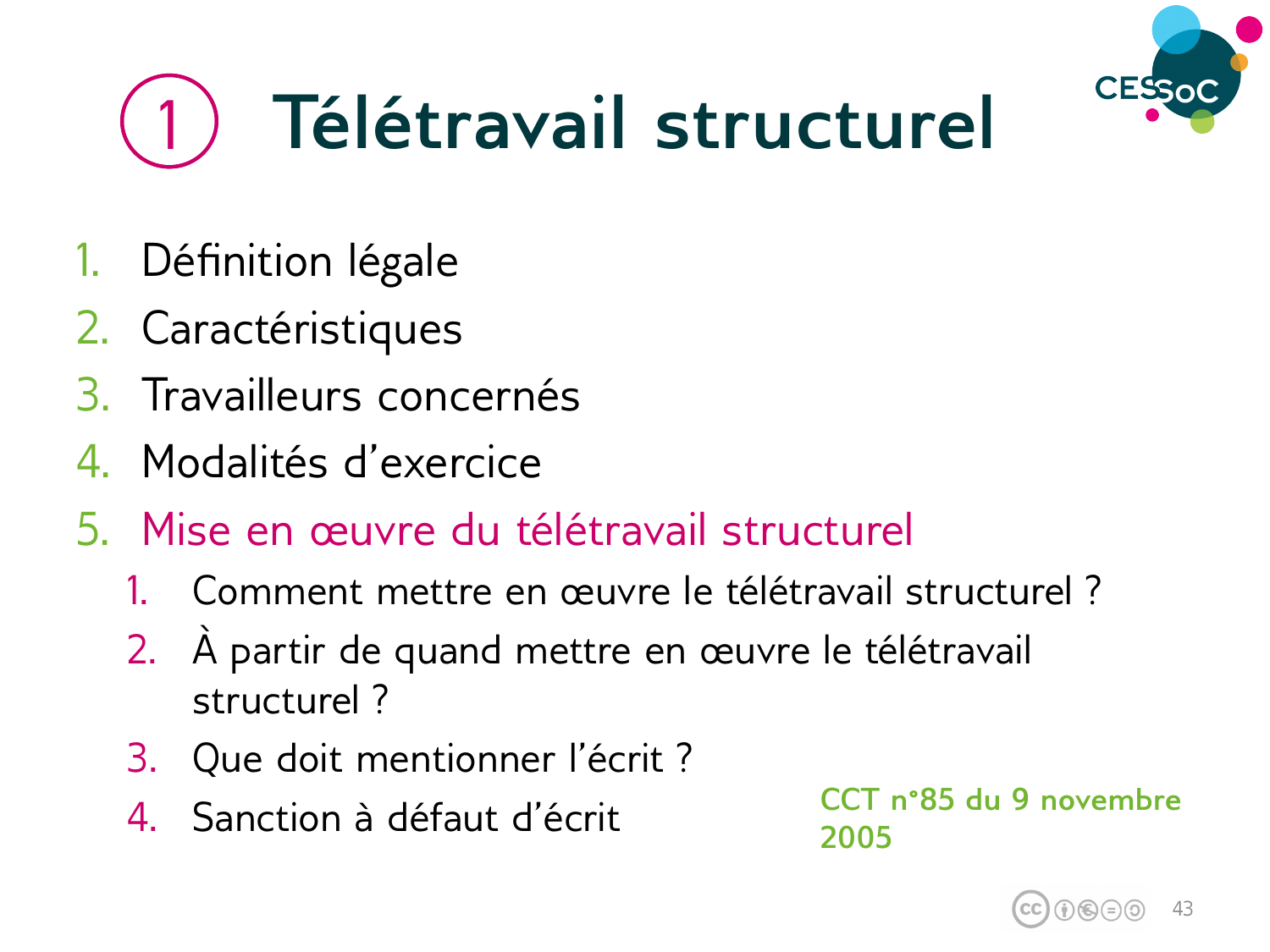

# Télétravail structurel
1
Définition légale
Caractéristiques
Travailleurs concernés
Modalités d’exercice
Mise en œuvre du télétravail structurel
Comment mettre en œuvre le télétravail structurel ?
À partir de quand mettre en œuvre le télétravail structurel ?
Que doit mentionner l’écrit ?
Sanction à défaut d’écrit

CCT n°85 du 9 novembre 2005
43